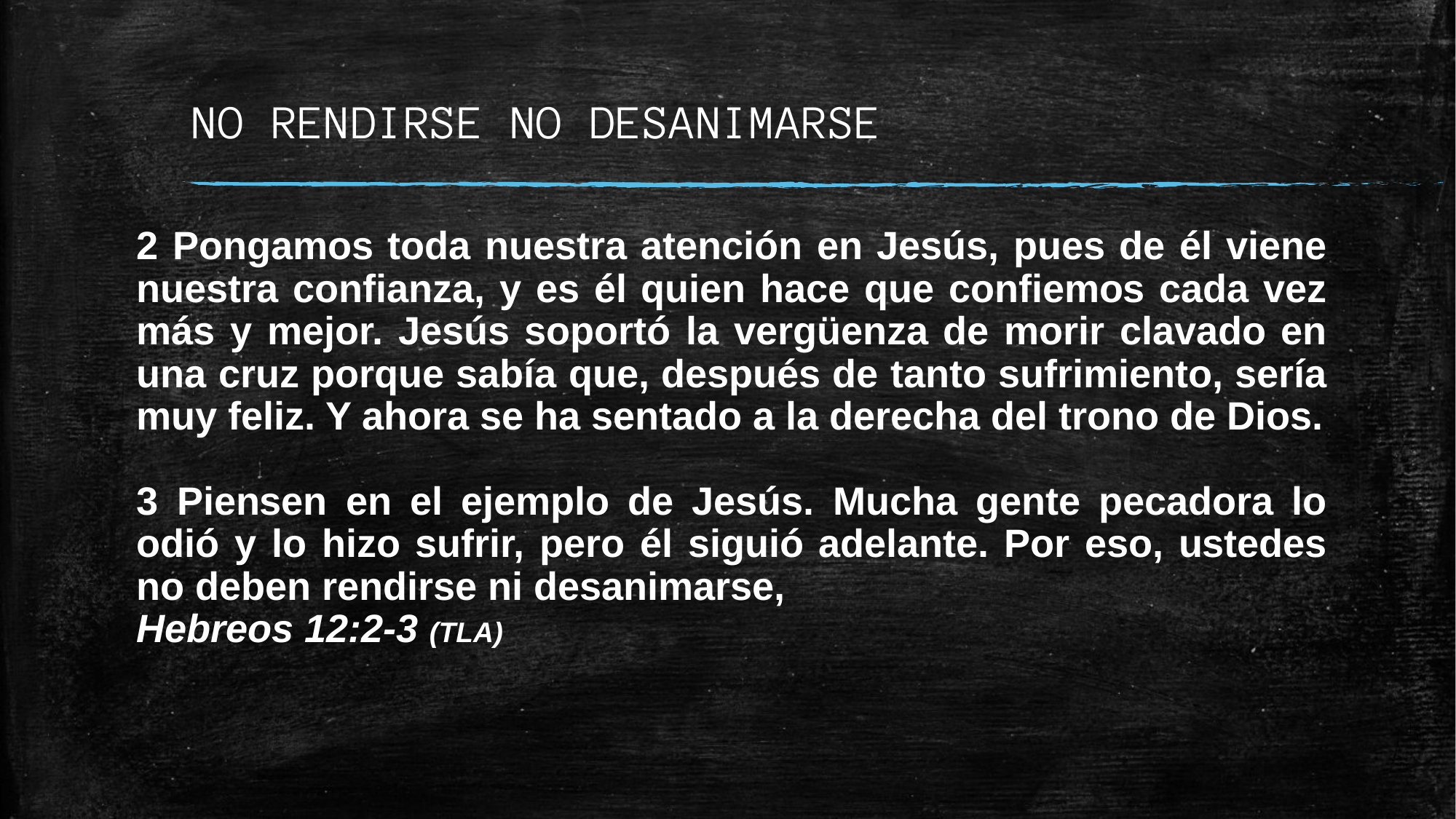

# NO RENDIRSE NO DESANIMARSE
2 Pongamos toda nuestra atención en Jesús, pues de él viene nuestra confianza, y es él quien hace que confiemos cada vez más y mejor. Jesús soportó la vergüenza de morir clavado en una cruz porque sabía que, después de tanto sufrimiento, sería muy feliz. Y ahora se ha sentado a la derecha del trono de Dios.

3 Piensen en el ejemplo de Jesús. Mucha gente pecadora lo odió y lo hizo sufrir, pero él siguió adelante. Por eso, ustedes no deben rendirse ni desanimarse,
Hebreos 12:2-3 (TLA)